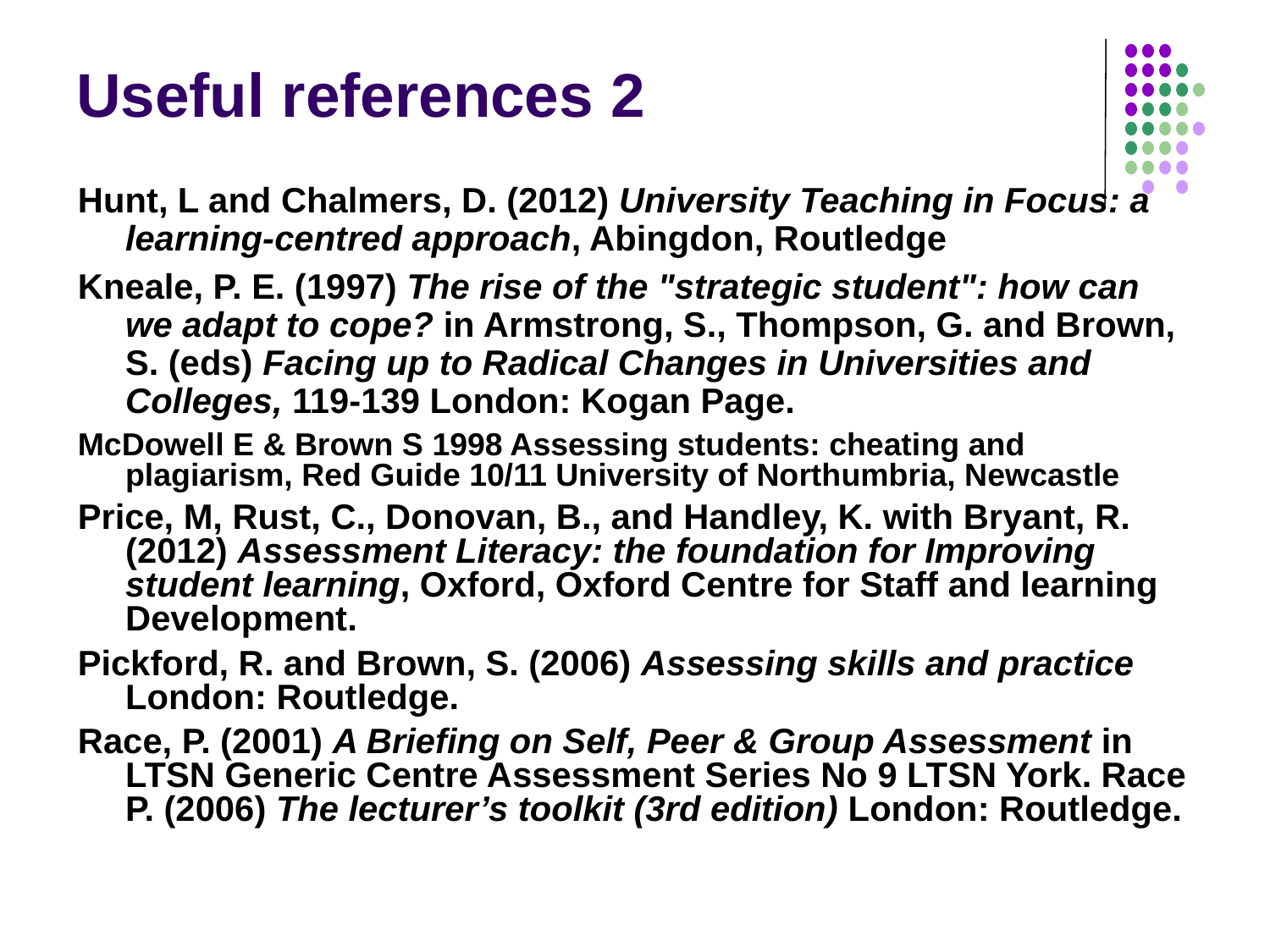

# Useful references 2
Hunt, L and Chalmers, D. (2012) University Teaching in Focus: a learning-centred approach, Abingdon, Routledge
Kneale, P. E. (1997) The rise of the "strategic student": how can we adapt to cope? in Armstrong, S., Thompson, G. and Brown, S. (eds) Facing up to Radical Changes in Universities and Colleges, 119-139 London: Kogan Page.
McDowell E & Brown S 1998 Assessing students: cheating and plagiarism, Red Guide 10/11 University of Northumbria, Newcastle
Price, M, Rust, C., Donovan, B., and Handley, K. with Bryant, R. (2012) Assessment Literacy: the foundation for Improving student learning, Oxford, Oxford Centre for Staff and learning Development.
Pickford, R. and Brown, S. (2006) Assessing skills and practice London: Routledge.
Race, P. (2001) A Briefing on Self, Peer & Group Assessment in LTSN Generic Centre Assessment Series No 9 LTSN York. Race P. (2006) The lecturer’s toolkit (3rd edition) London: Routledge.